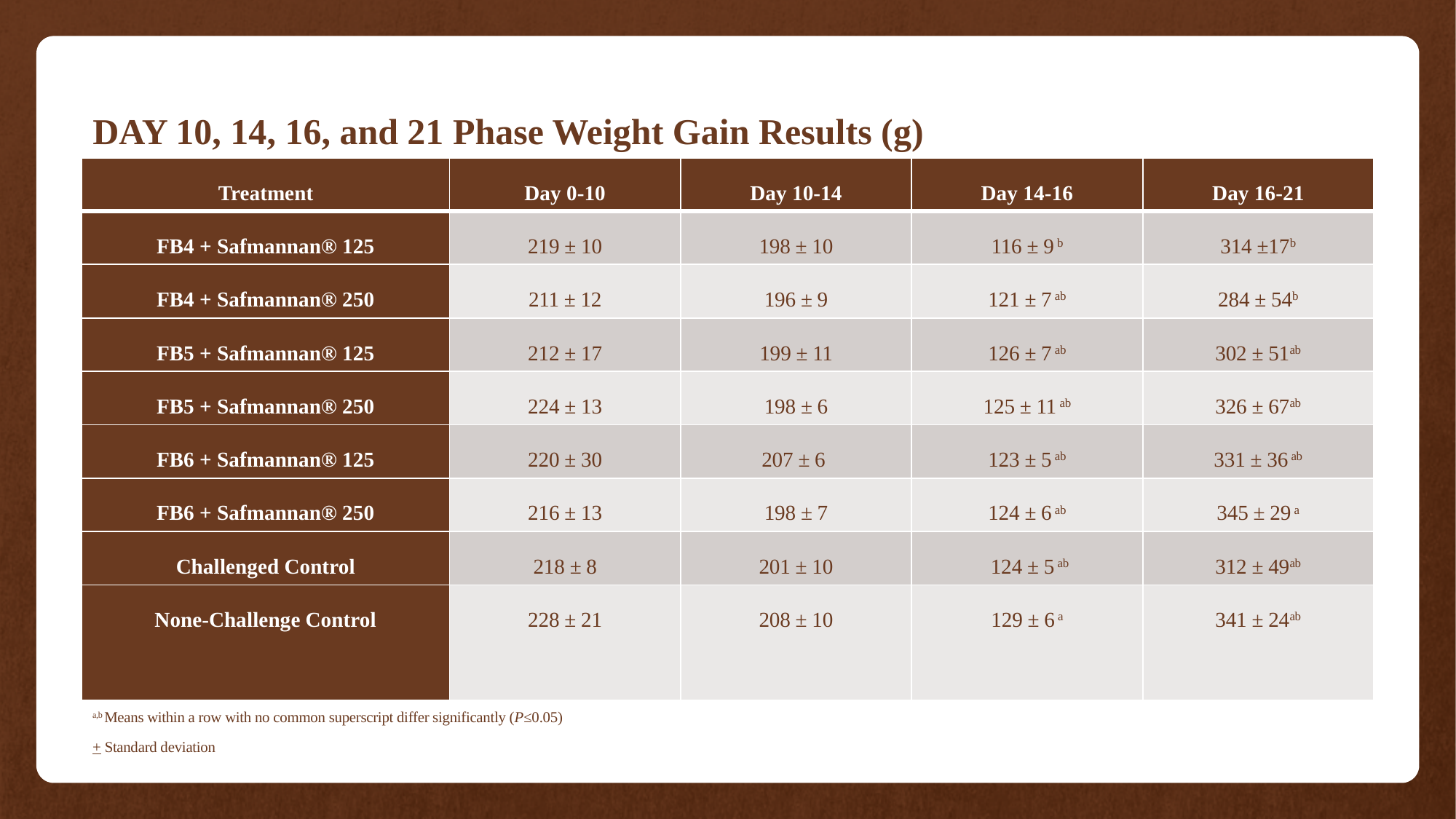

# DAY 10, 14, 16, and 21 Phase Weight Gain Results (g)
| Treatment | Day 0-10 | Day 10-14 | Day 14-16 | Day 16-21 |
| --- | --- | --- | --- | --- |
| FB4 + Safmannan® 125 | 219 ± 10 | 198 ± 10 | 116 ± 9 b | 314 ±17b |
| FB4 + Safmannan® 250 | 211 ± 12 | 196 ± 9 | 121 ± 7 ab | 284 ± 54b |
| FB5 + Safmannan® 125 | 212 ± 17 | 199 ± 11 | 126 ± 7 ab | 302 ± 51ab |
| FB5 + Safmannan® 250 | 224 ± 13 | 198 ± 6 | 125 ± 11 ab | 326 ± 67ab |
| FB6 + Safmannan® 125 | 220 ± 30 | 207 ± 6 | 123 ± 5 ab | 331 ± 36 ab |
| FB6 + Safmannan® 250 | 216 ± 13 | 198 ± 7 | 124 ± 6 ab | 345 ± 29 a |
| Challenged Control | 218 ± 8 | 201 ± 10 | 124 ± 5 ab | 312 ± 49ab |
| None-Challenge Control | 228 ± 21 | 208 ± 10 | 129 ± 6 a | 341 ± 24ab |
a,b Means within a row with no common superscript differ significantly (P≤0.05)
+ Standard deviation